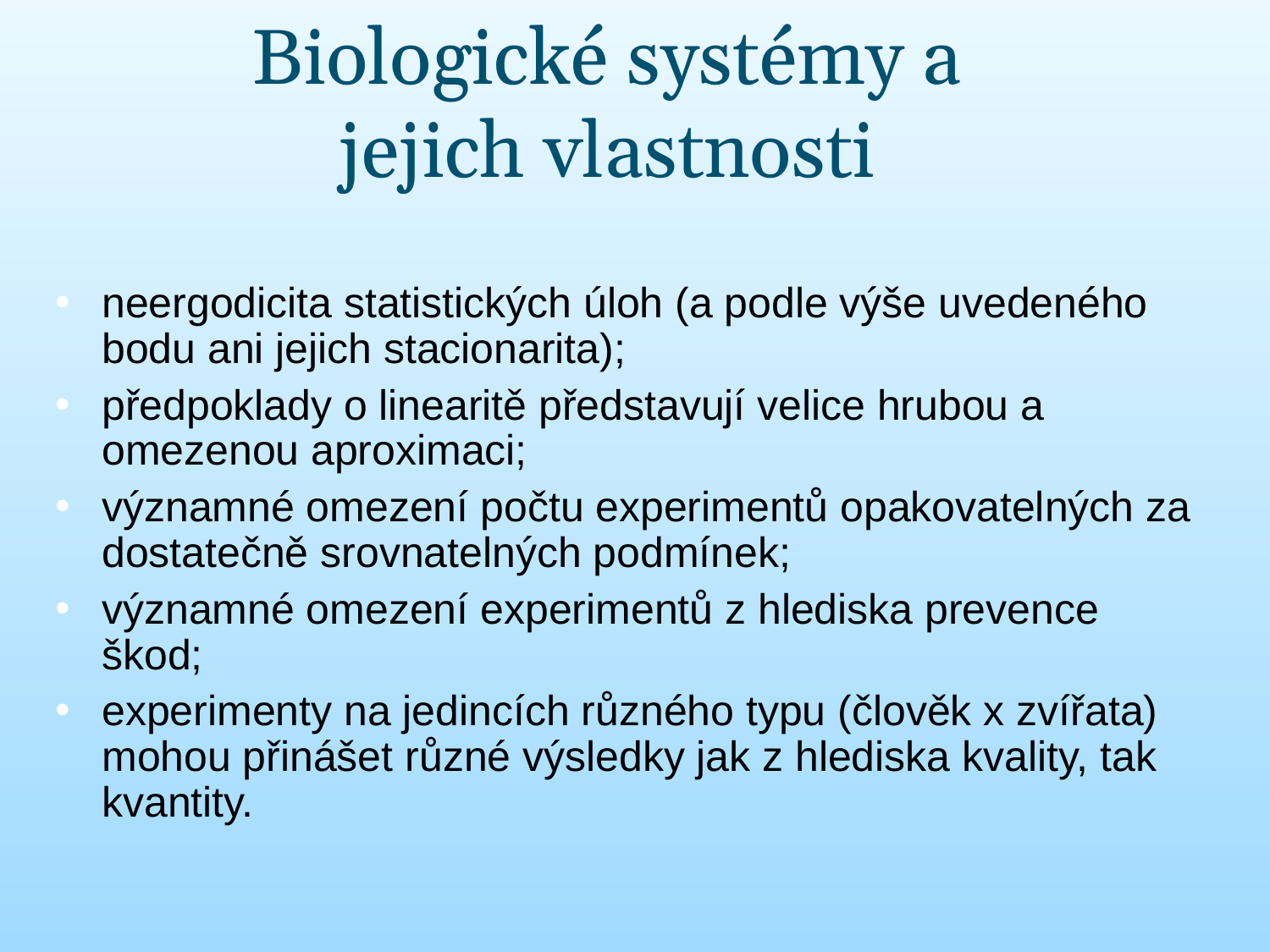

Biologické systémy a jejich vlastnosti
# neergodicita statistických úloh (a podle výše uvedeného bodu ani jejich stacionarita);
předpoklady o linearitě představují velice hrubou a omezenou aproximaci;
významné omezení počtu experimentů opakovatelných za dostatečně srovnatelných podmínek;
významné omezení experimentů z hlediska prevence škod;
experimenty na jedincích různého typu (člověk x zvířata) mohou přinášet různé výsledky jak z hlediska kvality, tak kvantity.